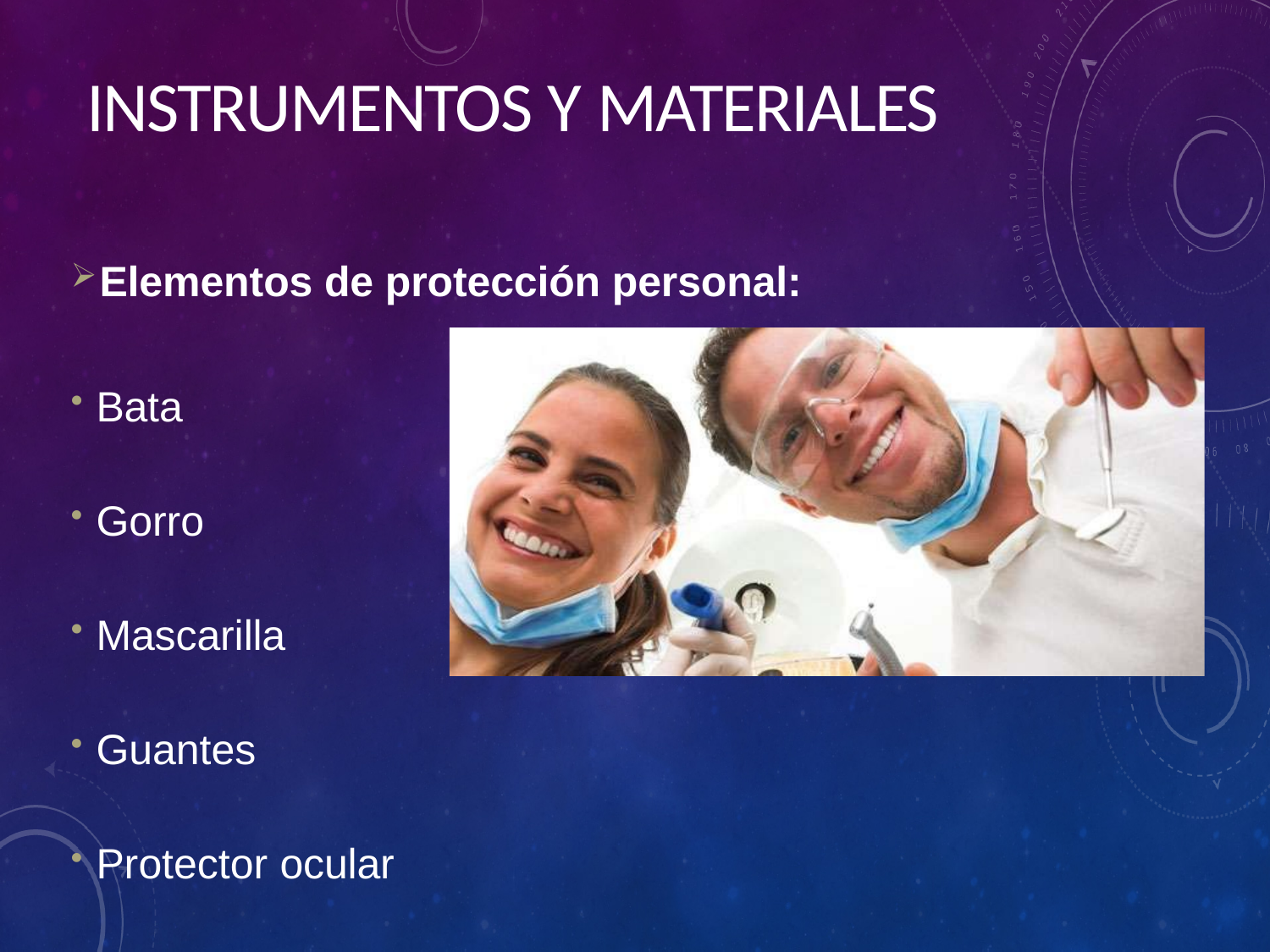

Instrumentos y materiales
Elementos de protección personal:

Bata

Gorro

Mascarilla

Guantes

Protector ocular